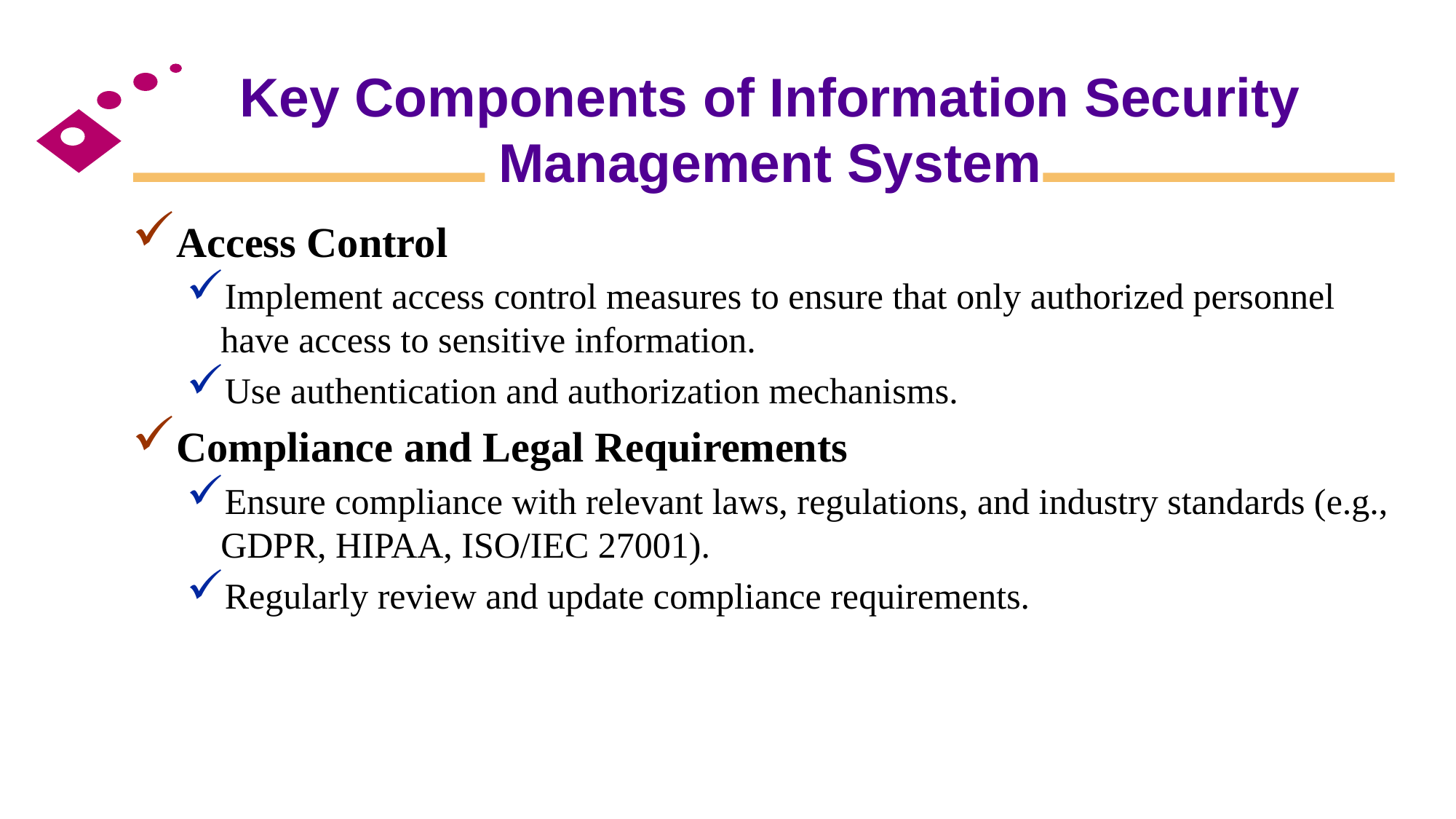

# Key Components of Information Security Management System
Access Control
Implement access control measures to ensure that only authorized personnel have access to sensitive information.
Use authentication and authorization mechanisms.
Compliance and Legal Requirements
Ensure compliance with relevant laws, regulations, and industry standards (e.g., GDPR, HIPAA, ISO/IEC 27001).
Regularly review and update compliance requirements.